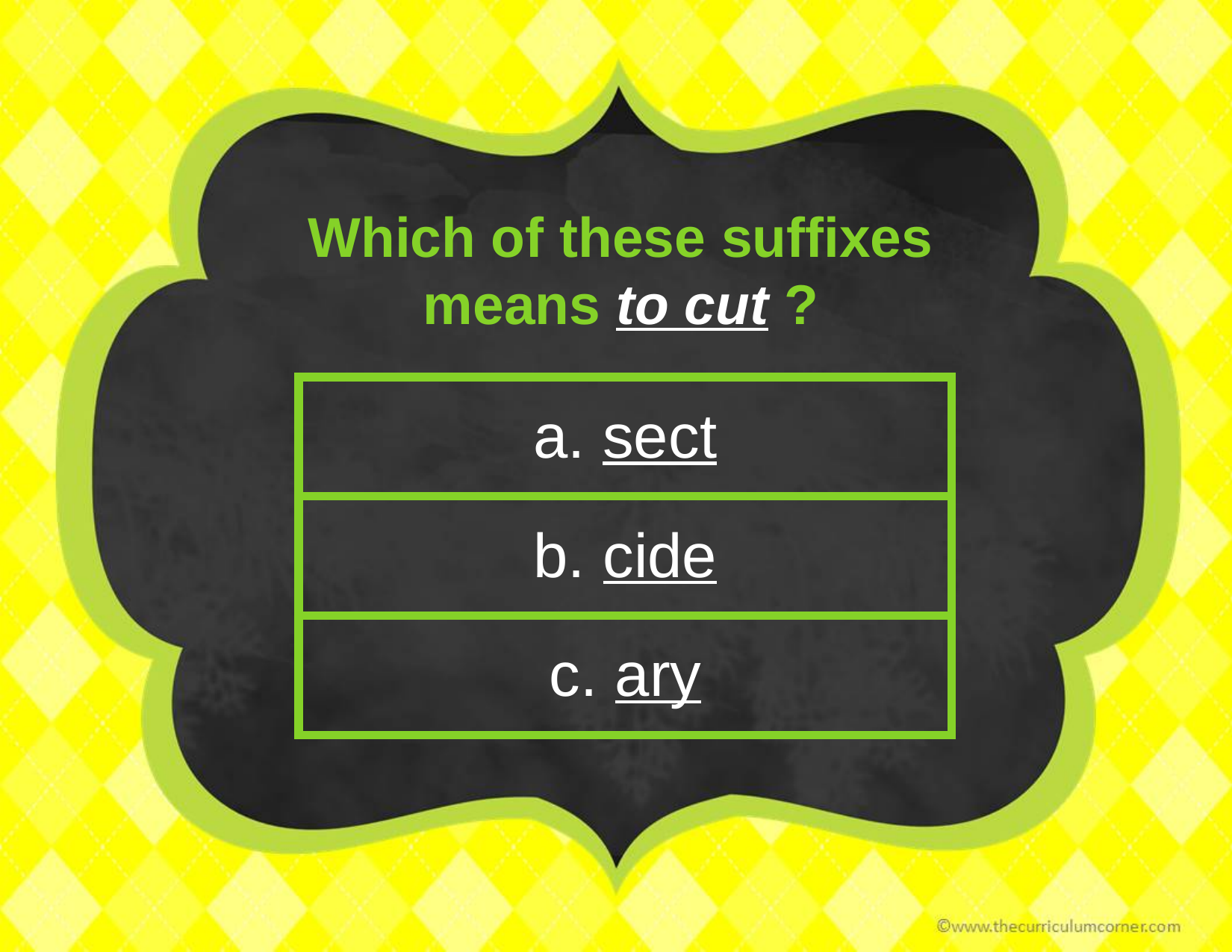

Which of these suffixes means to cut ?
| a. sect |
| --- |
| b. cide |
| c. ary |